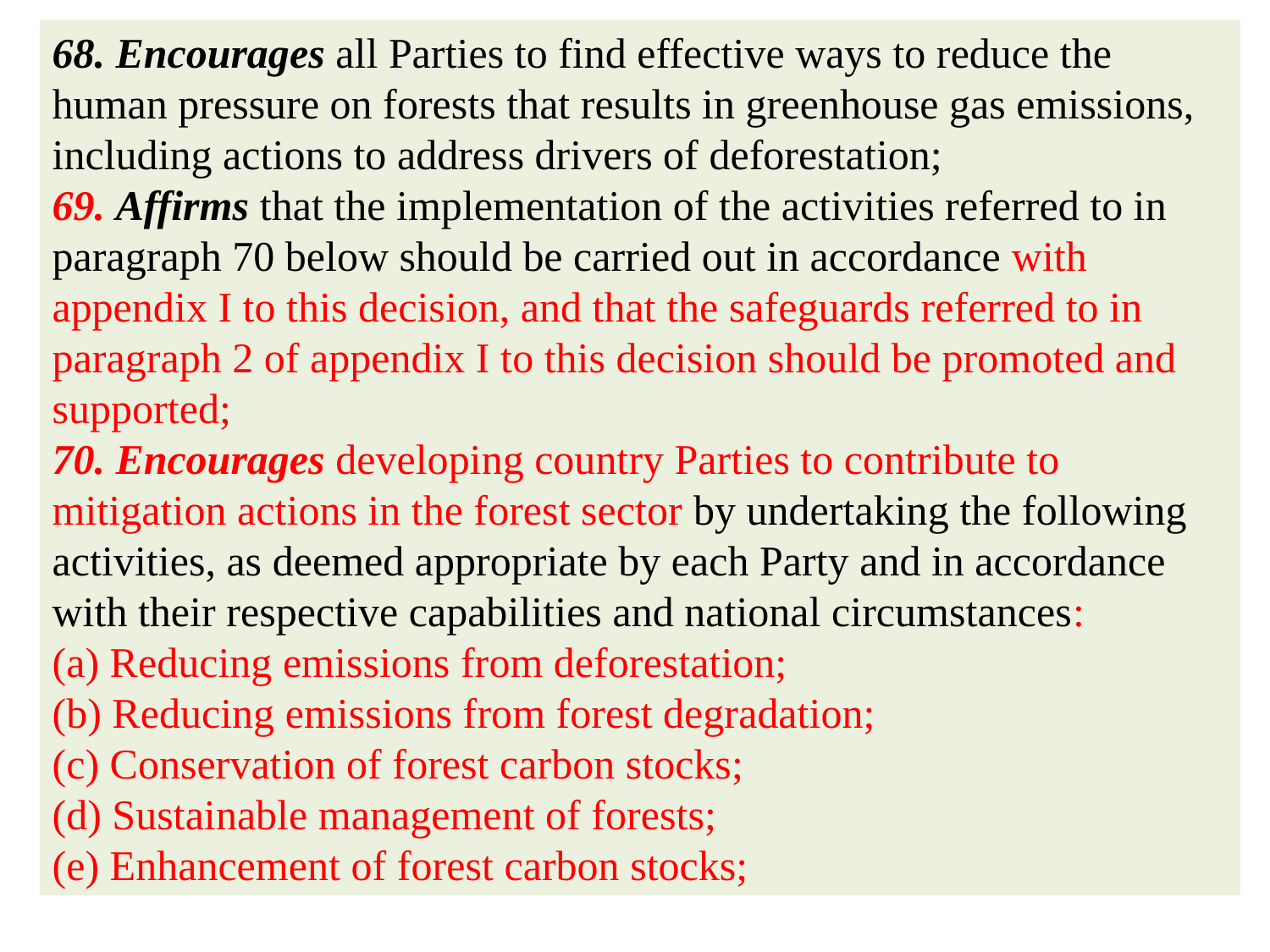

68. Encourages all Parties to find effective ways to reduce the human pressure on forests that results in greenhouse gas emissions, including actions to address drivers of deforestation;
69. Affirms that the implementation of the activities referred to in paragraph 70 below should be carried out in accordance with appendix I to this decision, and that the safeguards referred to in paragraph 2 of appendix I to this decision should be promoted and supported;
70. Encourages developing country Parties to contribute to mitigation actions in the forest sector by undertaking the following activities, as deemed appropriate by each Party and in accordance with their respective capabilities and national circumstances:
(a) Reducing emissions from deforestation;
(b) Reducing emissions from forest degradation;
(c) Conservation of forest carbon stocks;
(d) Sustainable management of forests;
(e) Enhancement of forest carbon stocks;